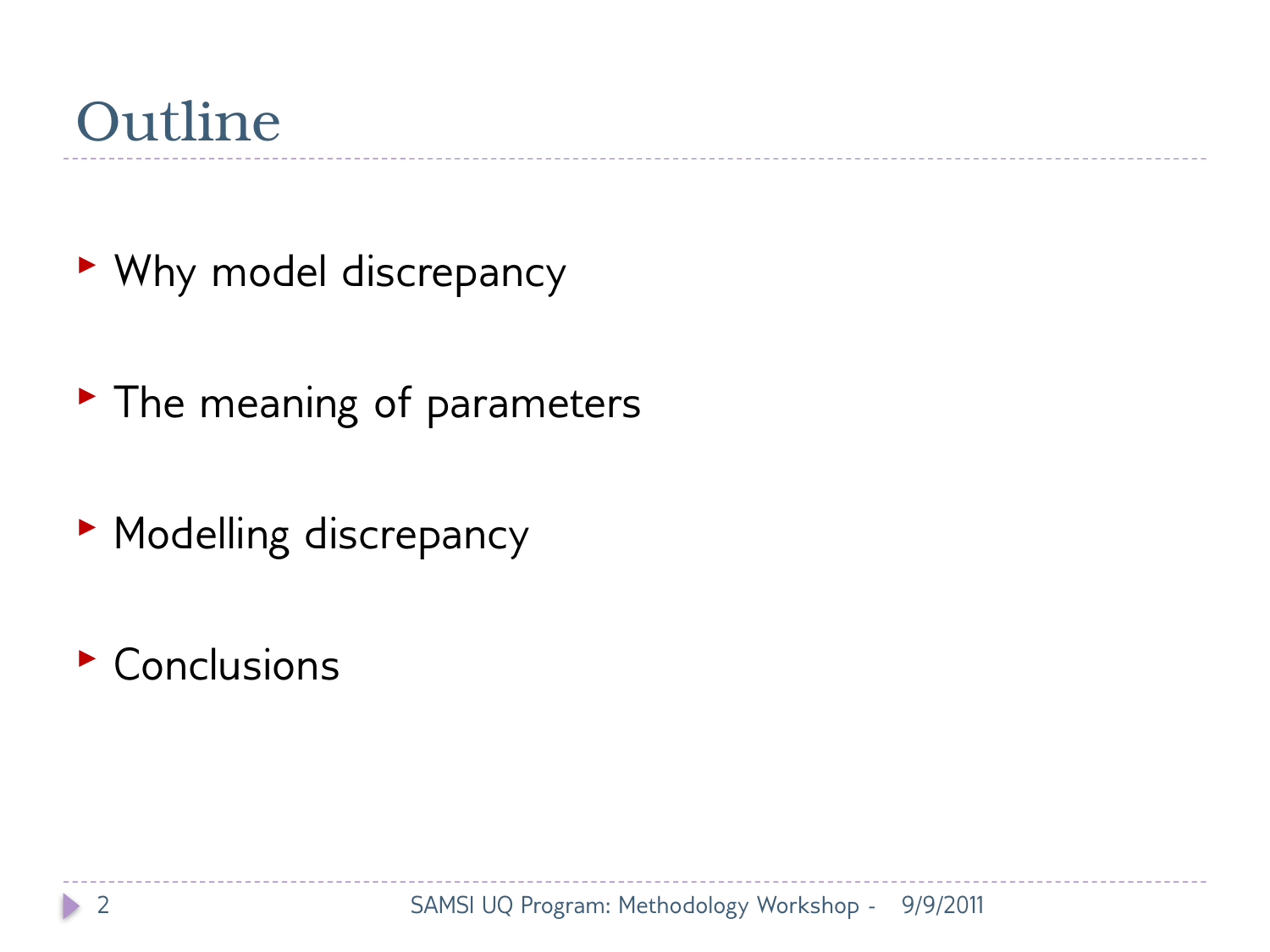

# Outline

Why model discrepancy

The meaning of parameters

Modelling discrepancy

Conclusions
2
SAMSI UQ Program: Methodology Workshop -
9/9/2011